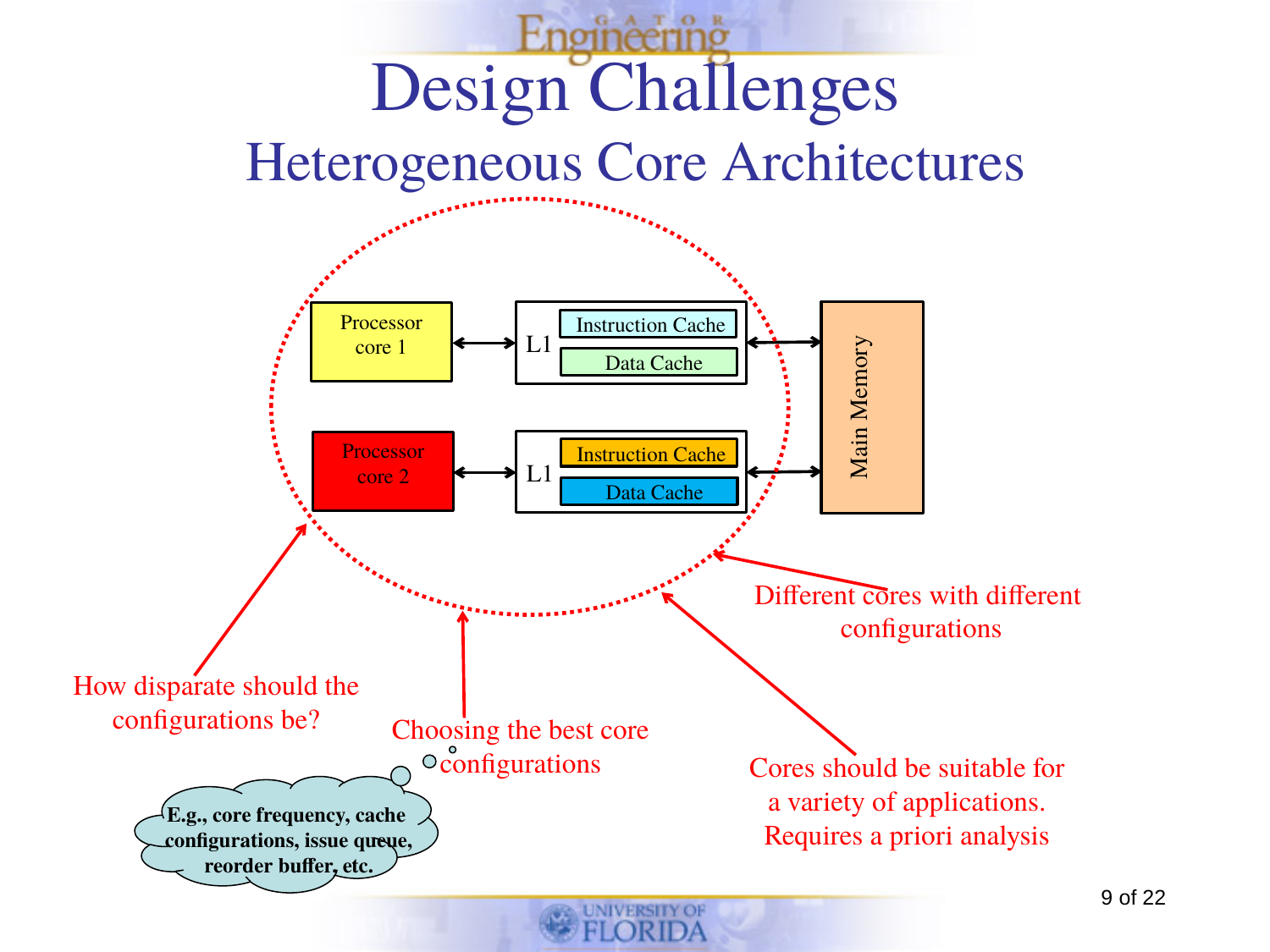

# Design Challenges Heterogeneous Core Architectures

 Instruction Cache
L1
  Data Cache

Processor
core 1

Main Memory

 Instruction Cache
L1
  Data Cache

Processor
core 2

Different cores with different
configurations
How disparate should the
configurations be?
Choosing the best core configurations
Cores should be suitable for
a variety of applications.
Requires a priori analysis

E.g., core frequency, cache
configurations, issue queue,
reorder buffer, etc.